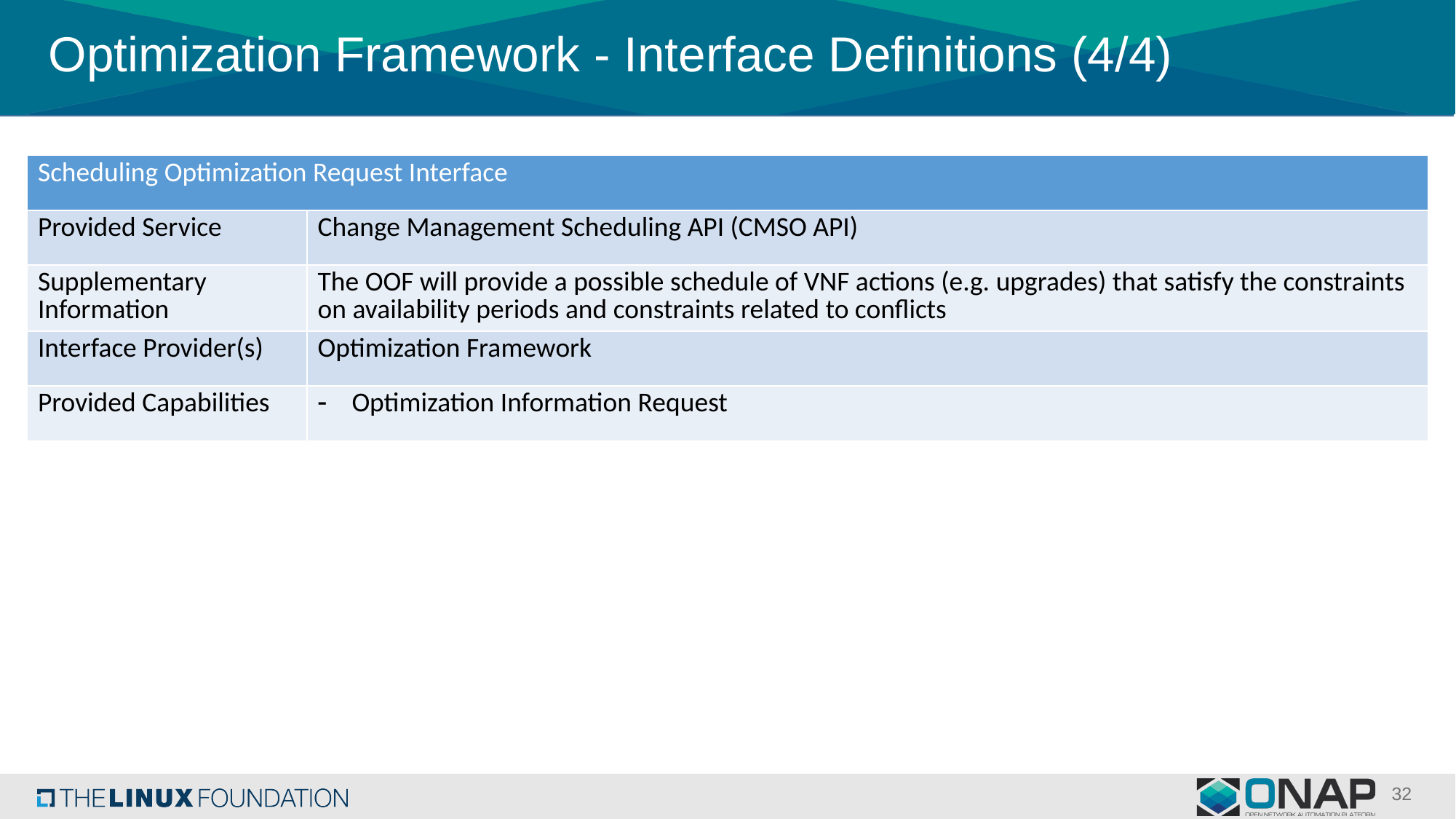

# Optimization Framework - Interface Definitions (4/4)
| Scheduling Optimization Request Interface |  |
| --- | --- |
| Provided Service | Change Management Scheduling API (CMSO API) |
| Supplementary Information | The OOF will provide a possible schedule of VNF actions (e.g. upgrades) that satisfy the constraints on availability periods and constraints related to conflicts |
| Interface Provider(s) | Optimization Framework |
| Provided Capabilities | Optimization Information Request |
32